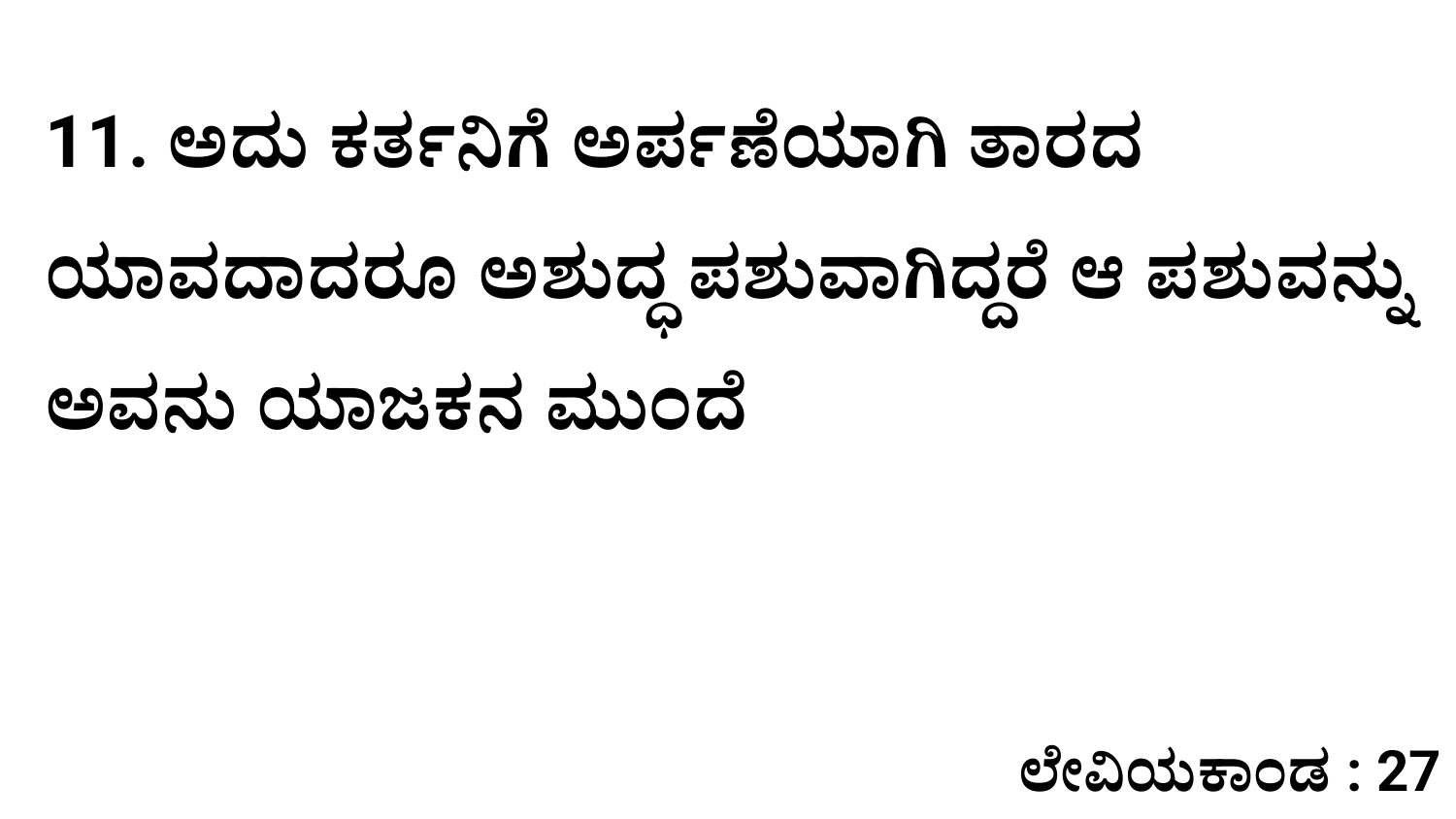

11. ಅದು ಕರ್ತನಿಗೆ ಅರ್ಪಣೆಯಾಗಿ ತಾರದ ಯಾವದಾದರೂ ಅಶುದ್ಧ ಪಶುವಾಗಿದ್ದರೆ ಆ ಪಶುವನ್ನು ಅವನು ಯಾಜಕನ ಮುಂದೆ
ಲೇವಿಯಕಾಂಡ : 27